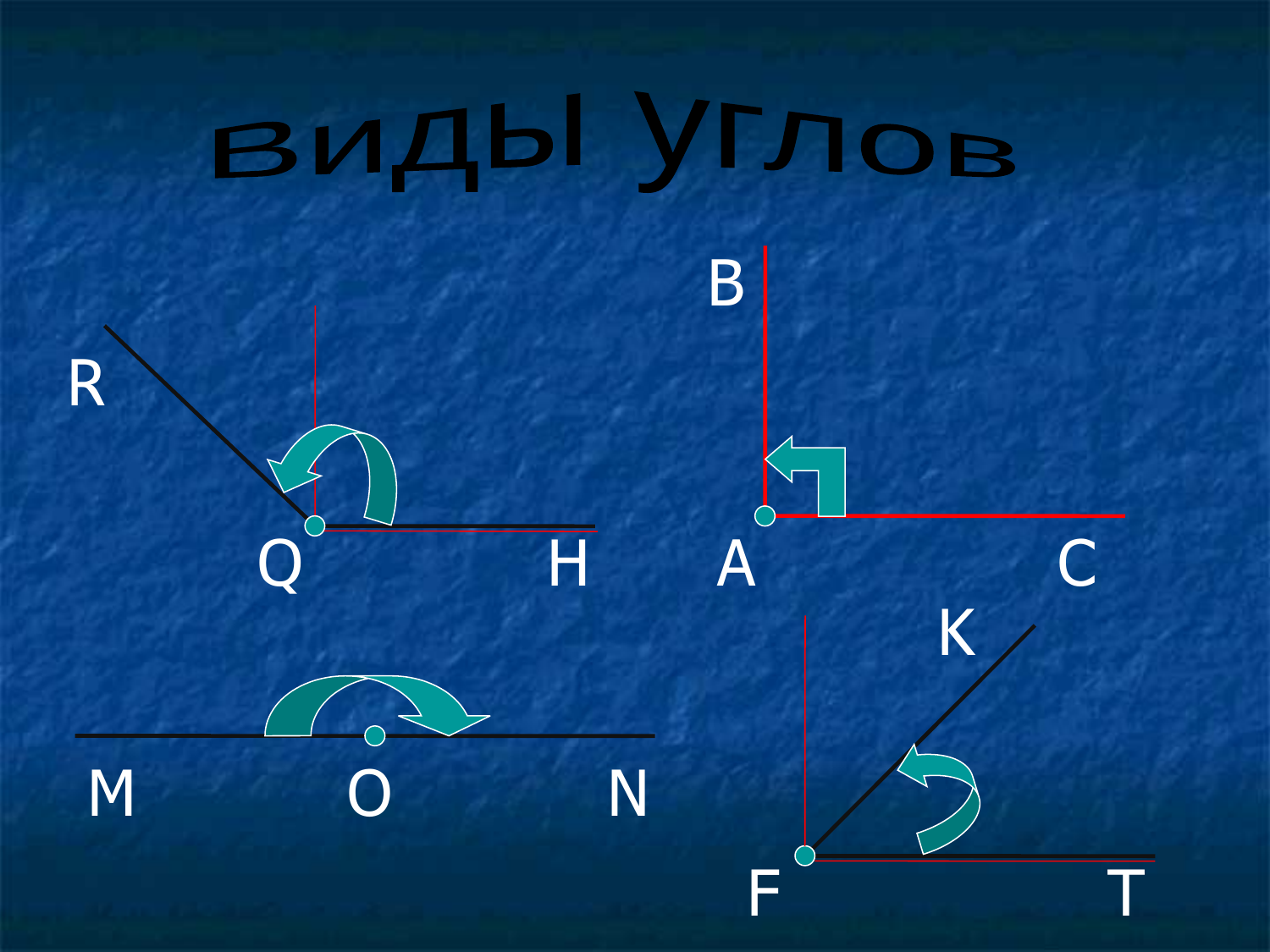

Виды углов
B

R

Q

H
A

C

K

M
О
N
F

T